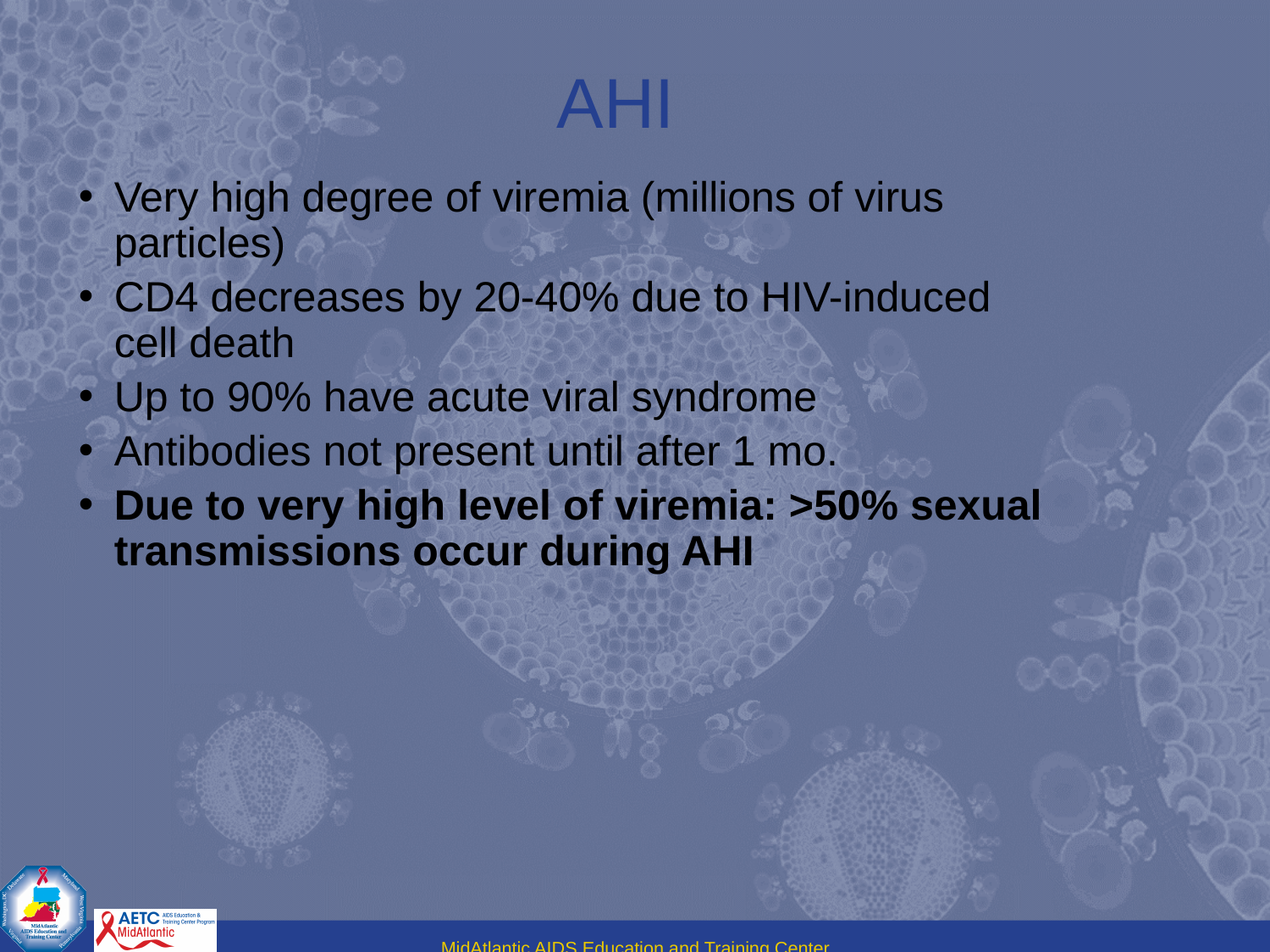

# AHI
Very high degree of viremia (millions of virus particles)
CD4 decreases by 20-40% due to HIV-induced cell death
Up to 90% have acute viral syndrome
Antibodies not present until after 1 mo.
Due to very high level of viremia: >50% sexual transmissions occur during AHI